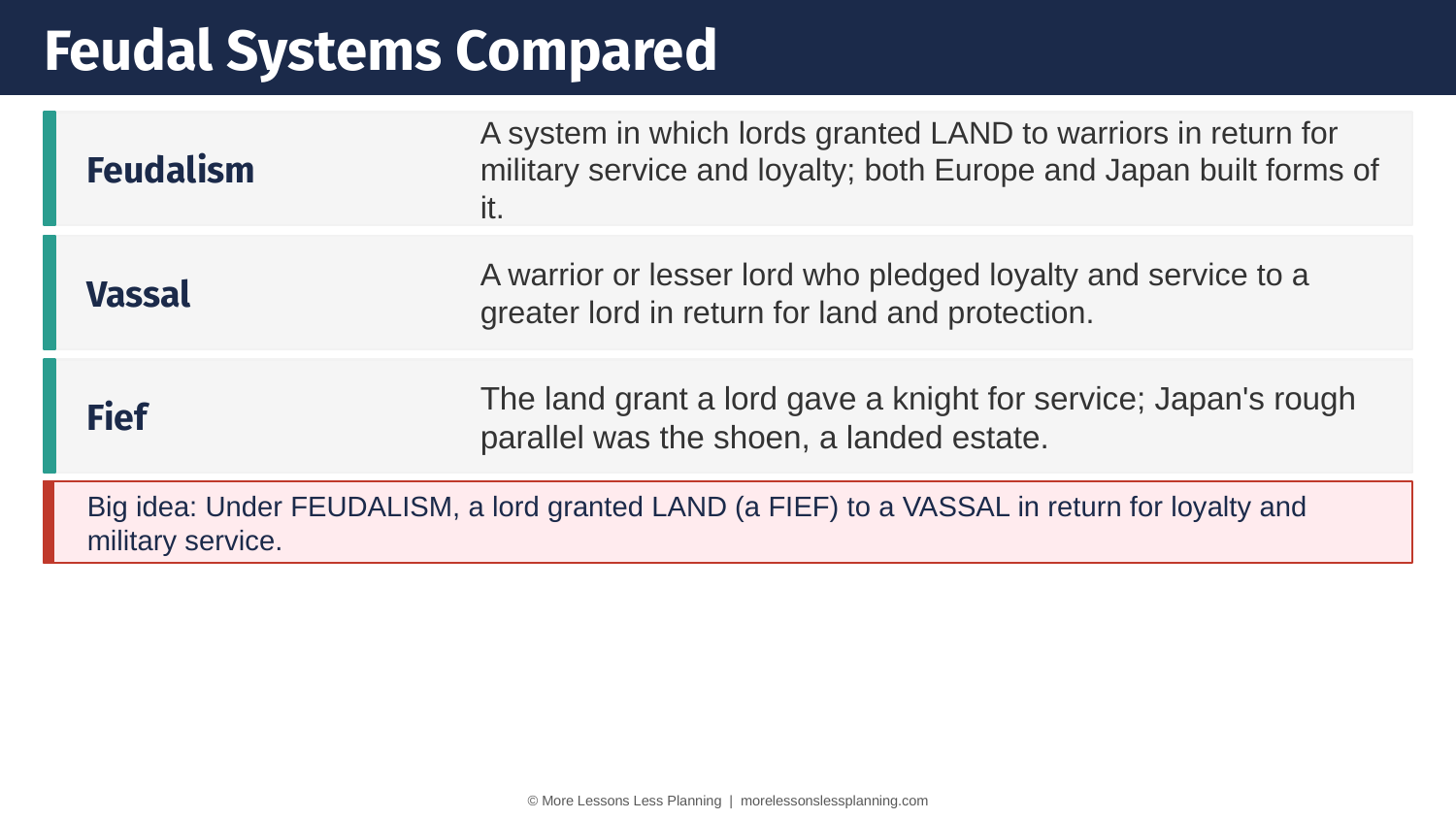

Feudal Systems Compared

Feudalism
A system in which lords granted LAND to warriors in return for military service and loyalty; both Europe and Japan built forms of it.

Vassal
A warrior or lesser lord who pledged loyalty and service to a greater lord in return for land and protection.

Fief
The land grant a lord gave a knight for service; Japan's rough parallel was the shoen, a landed estate.

Big idea: Under FEUDALISM, a lord granted LAND (a FIEF) to a VASSAL in return for loyalty and military service.
© More Lessons Less Planning  |  morelessonslessplanning.com